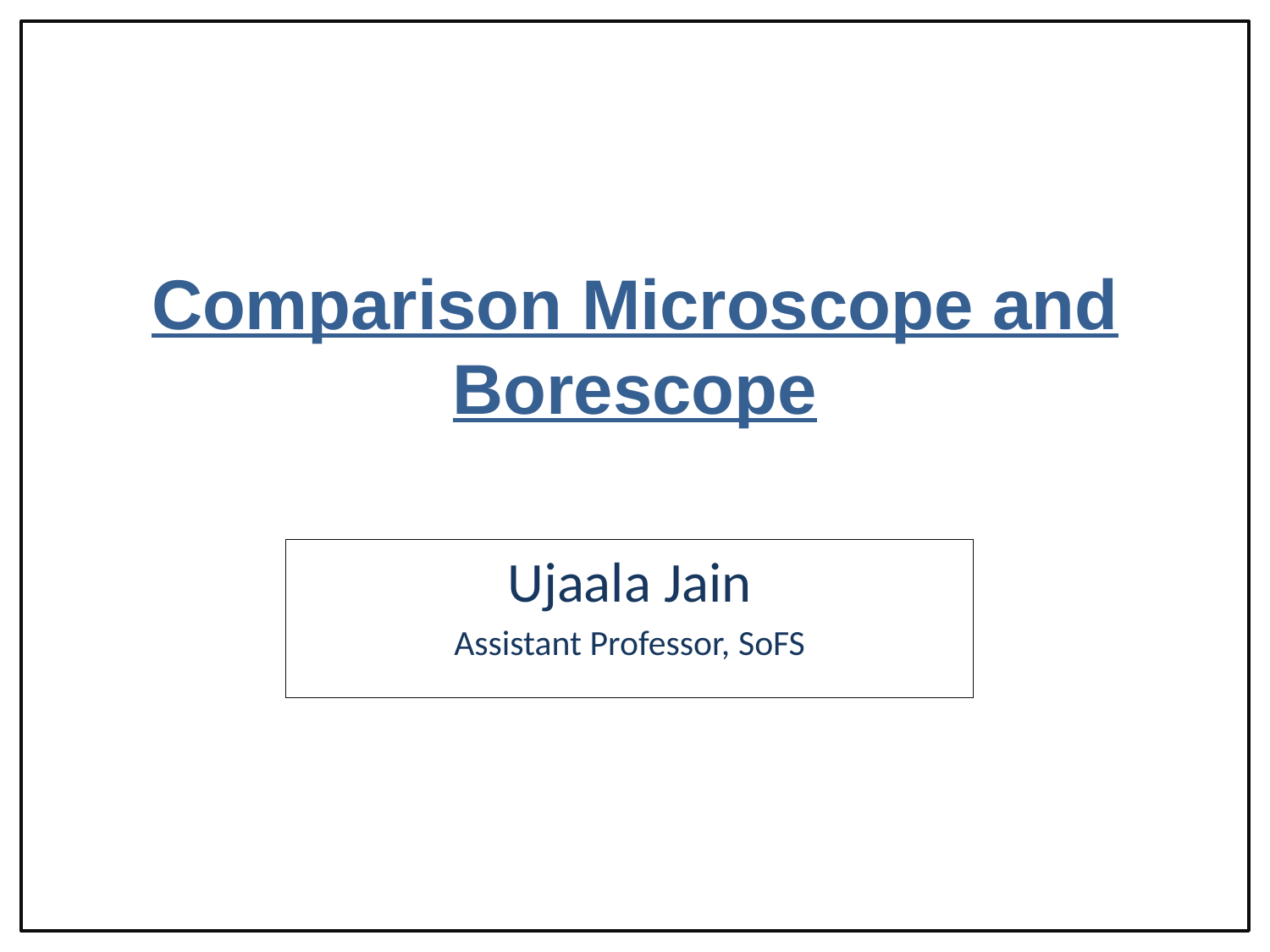

# Comparison Microscope and Borescope
Ujaala Jain
Assistant Professor, SoFS